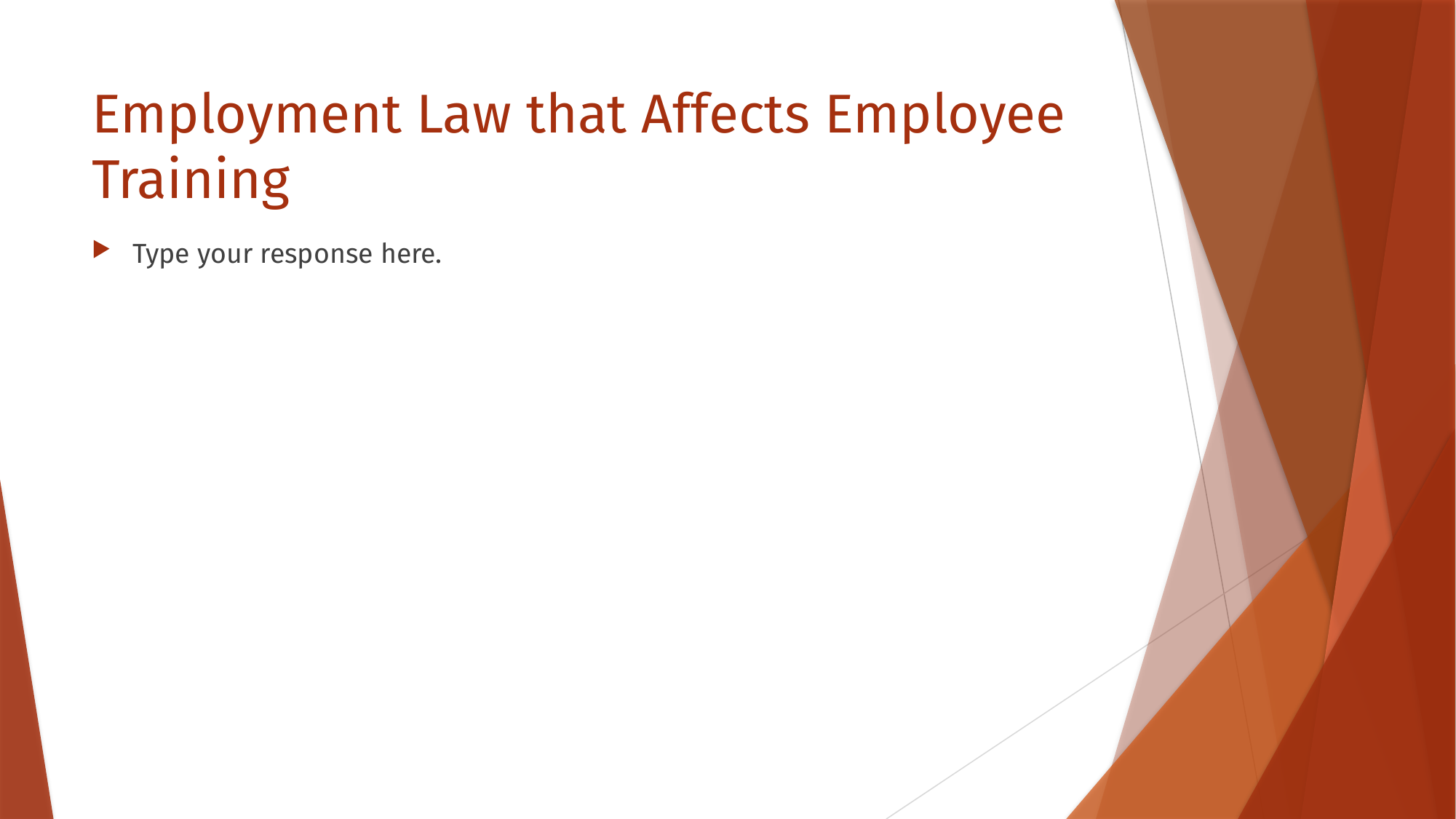

# Employment Law that Affects Employee Training
Type your response here.